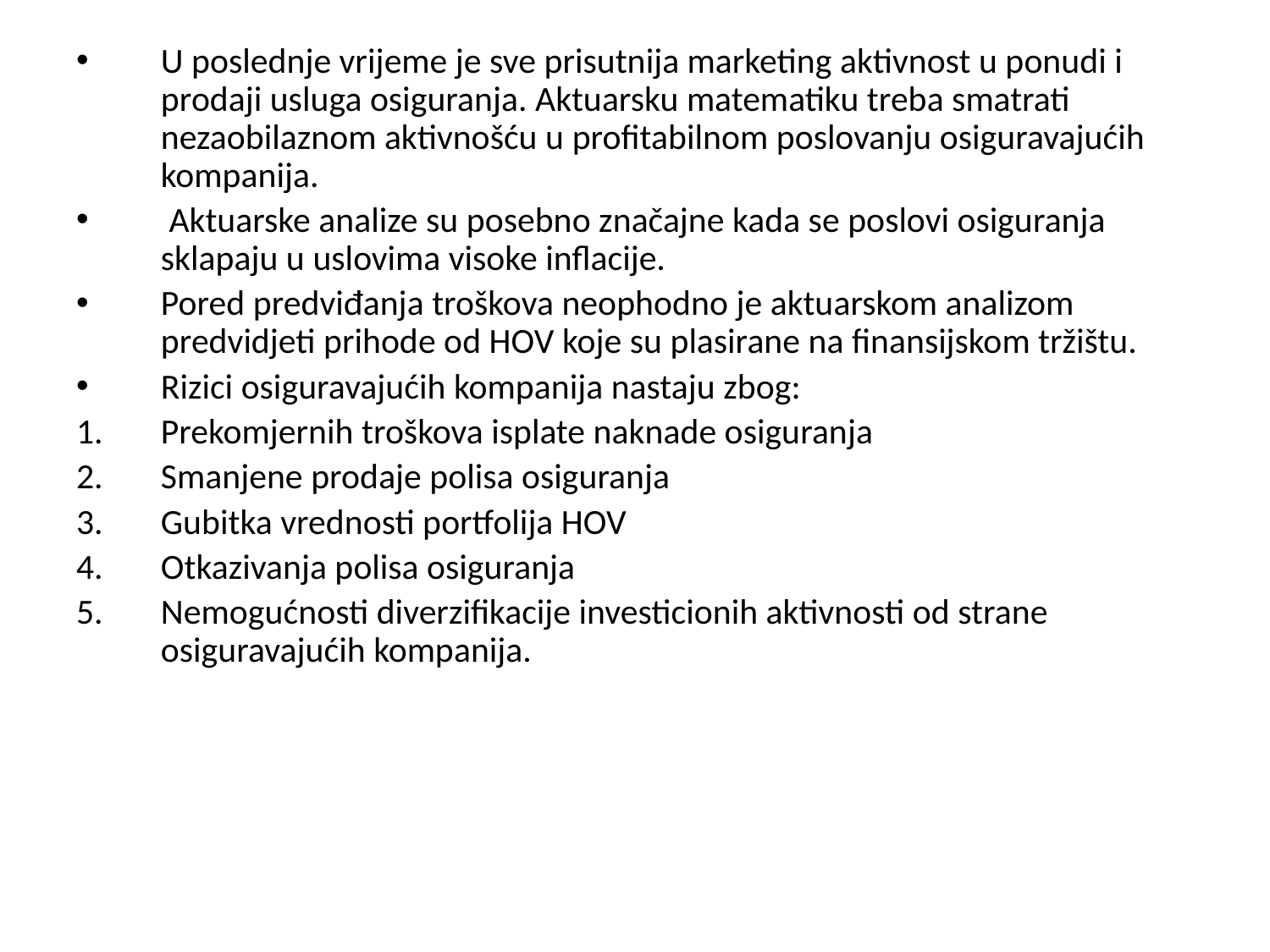

U poslednje vrijeme je sve prisutnija marketing aktivnost u ponudi i prodaji usluga osiguranja. Aktuarsku matematiku treba smatrati nezaobilaznom aktivnošću u profitabilnom poslovanju osiguravajućih kompanija.
 Aktuarske analize su posebno značajne kada se poslovi osiguranja sklapaju u uslovima visoke inflacije.
Pored predviđanja troškova neophodno je aktuarskom analizom predvidjeti prihode od HOV koje su plasirane na finansijskom tržištu.
Rizici osiguravajućih kompanija nastaju zbog:
Prekomjernih troškova isplate naknade osiguranja
Smanjene prodaje polisa osiguranja
Gubitka vrednosti portfolija HOV
Otkazivanja polisa osiguranja
Nemogućnosti diverzifikacije investicionih aktivnosti od strane osiguravajućih kompanija.